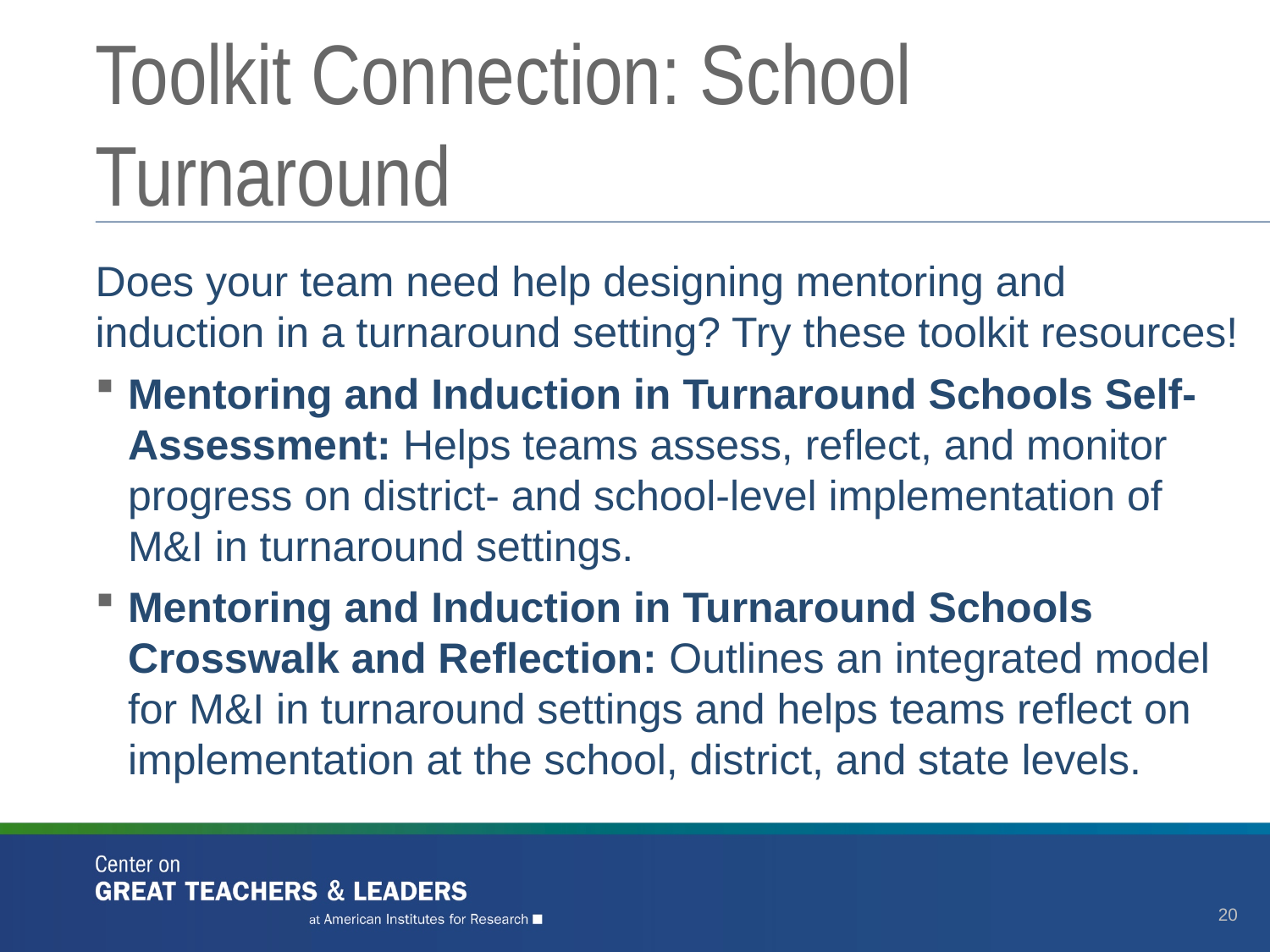

# Toolkit Connection: School Turnaround
Does your team need help designing mentoring and induction in a turnaround setting? Try these toolkit resources!
Mentoring and Induction in Turnaround Schools Self-Assessment: Helps teams assess, reflect, and monitor progress on district- and school-level implementation of M&I in turnaround settings.
Mentoring and Induction in Turnaround Schools Crosswalk and Reflection: Outlines an integrated model for M&I in turnaround settings and helps teams reflect on implementation at the school, district, and state levels.
20